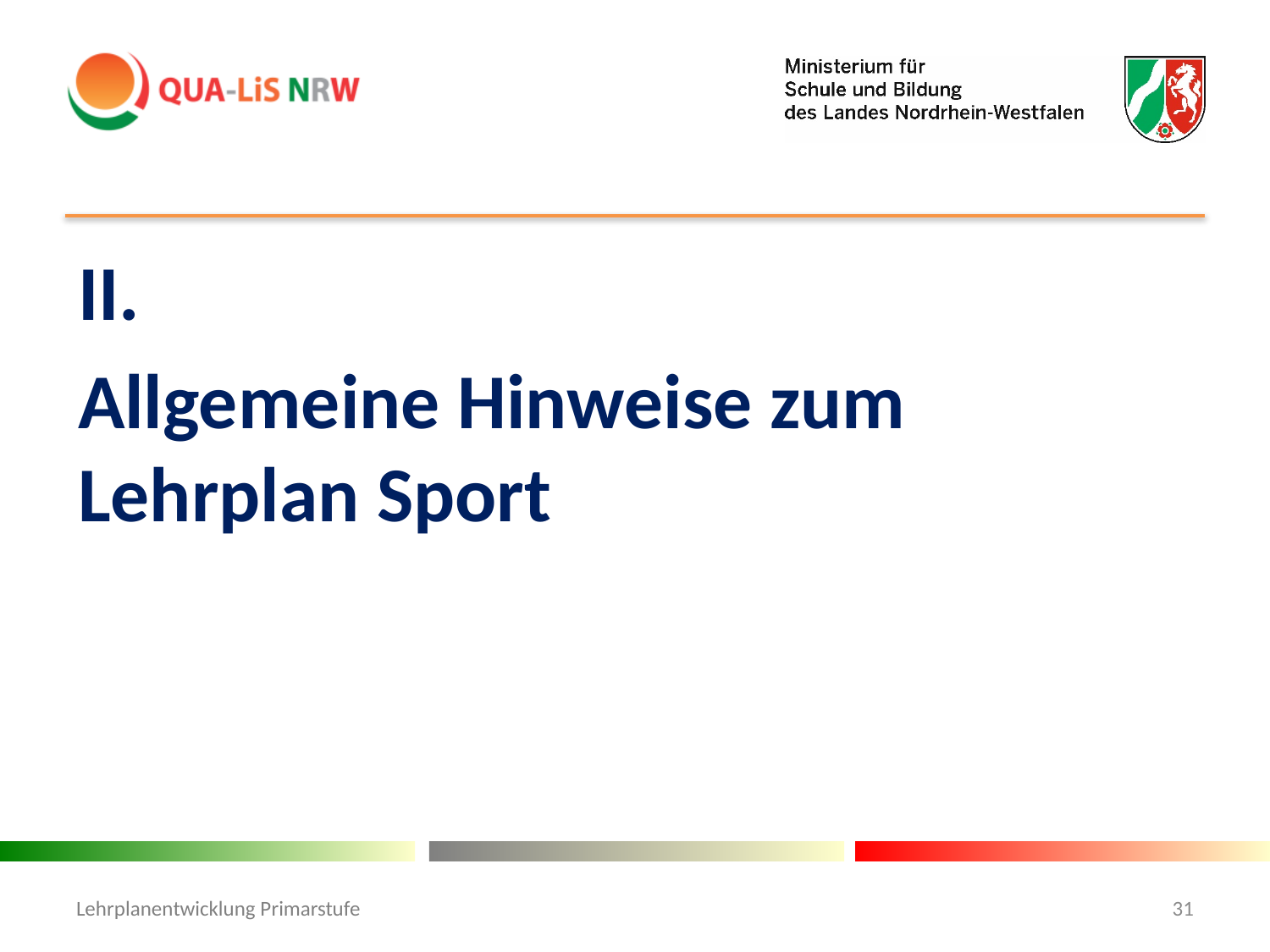

#
II.
Allgemeine Hinweise zum Lehrplan Sport

Lehrplanentwicklung Primarstufe

31